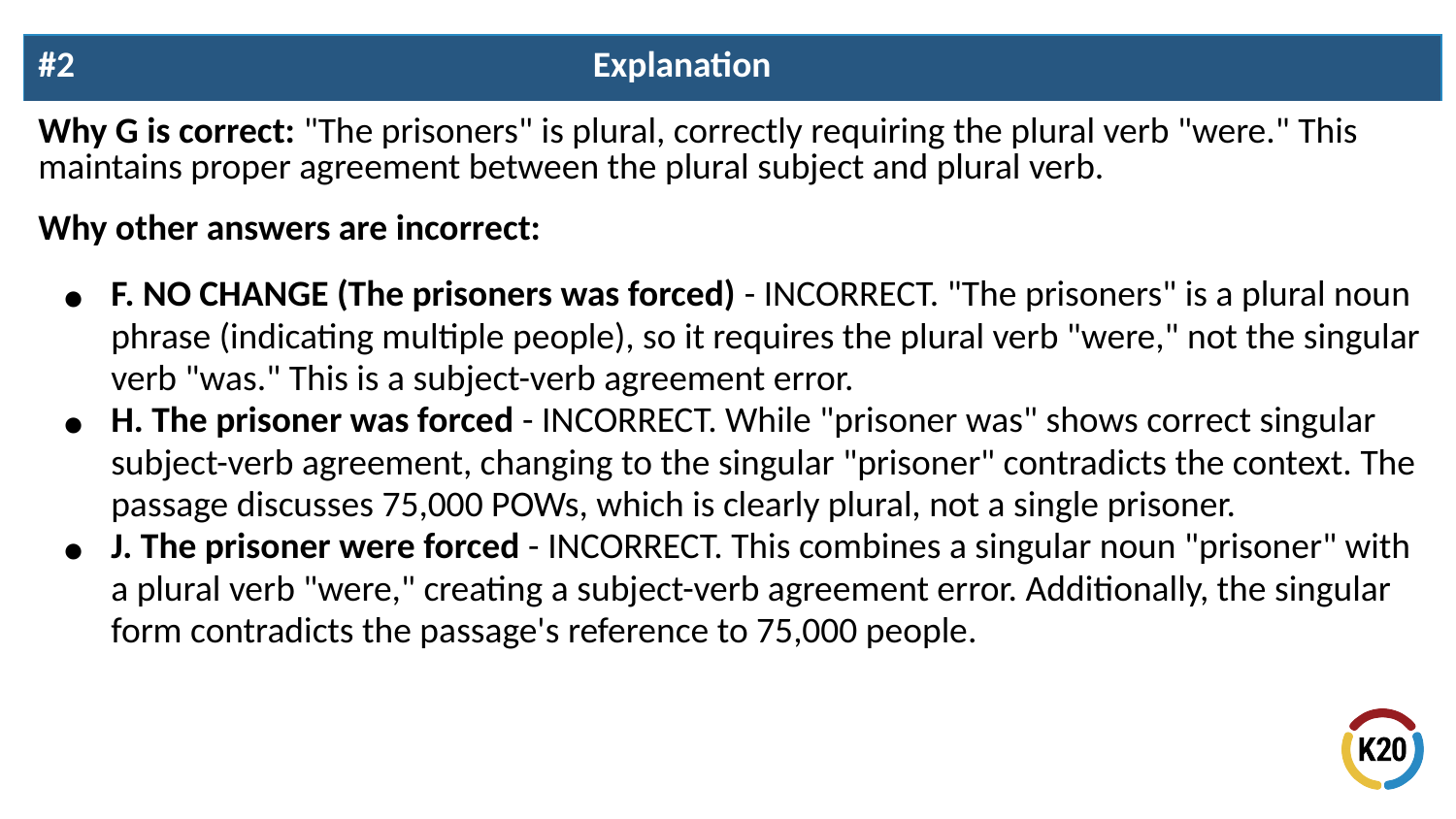

| #2 Explanation |
| --- |
| Why G is correct: "The prisoners" is plural, correctly requiring the plural verb "were." This maintains proper agreement between the plural subject and plural verb. Why other answers are incorrect: F. NO CHANGE (The prisoners was forced) - INCORRECT. "The prisoners" is a plural noun phrase (indicating multiple people), so it requires the plural verb "were," not the singular verb "was." This is a subject-verb agreement error. H. The prisoner was forced - INCORRECT. While "prisoner was" shows correct singular subject-verb agreement, changing to the singular "prisoner" contradicts the context. The passage discusses 75,000 POWs, which is clearly plural, not a single prisoner. J. The prisoner were forced - INCORRECT. This combines a singular noun "prisoner" with a plural verb "were," creating a subject-verb agreement error. Additionally, the singular form contradicts the passage's reference to 75,000 people. |